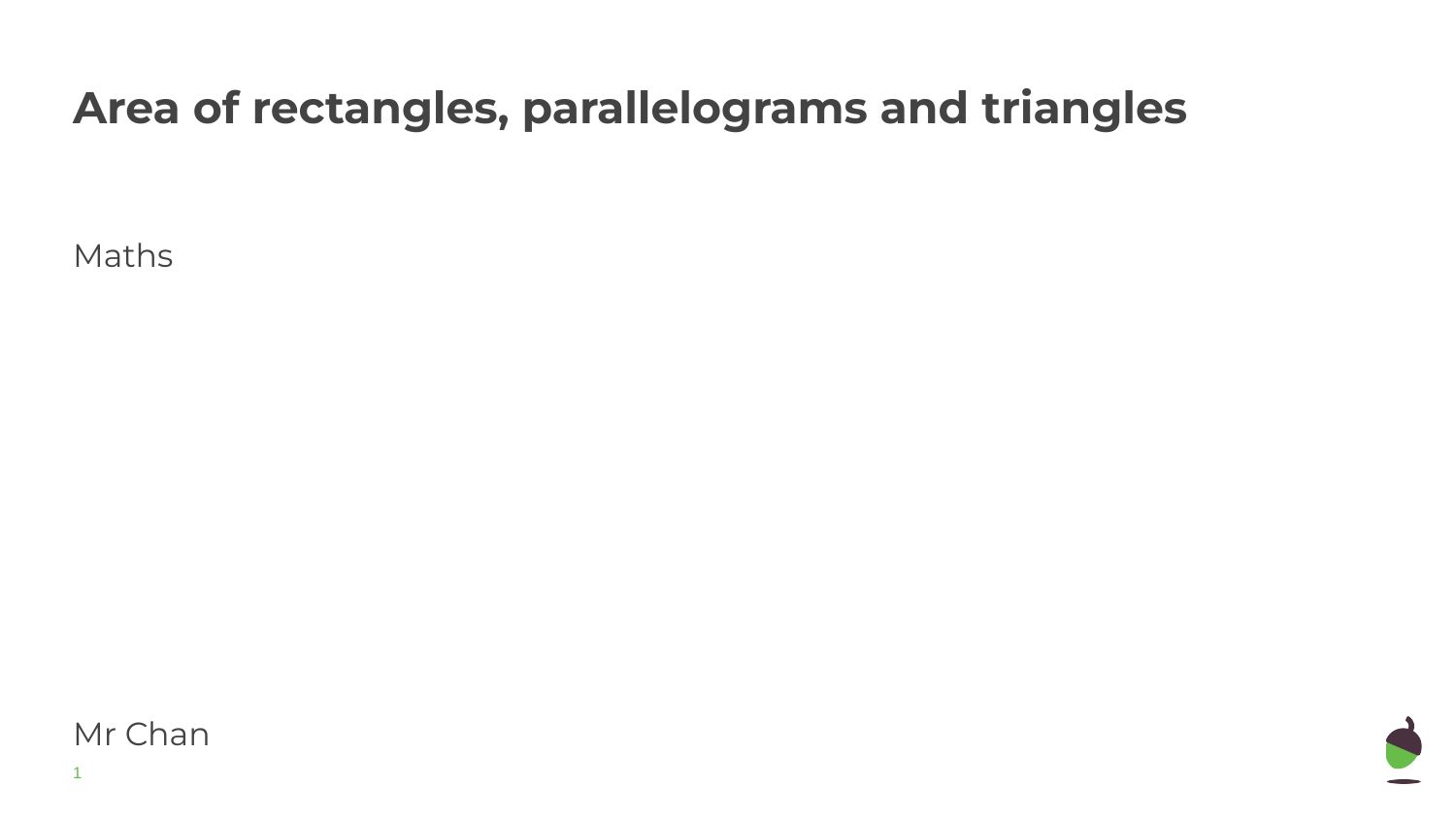

# Area of rectangles, parallelograms and triangles
Maths
Mr Chan
1